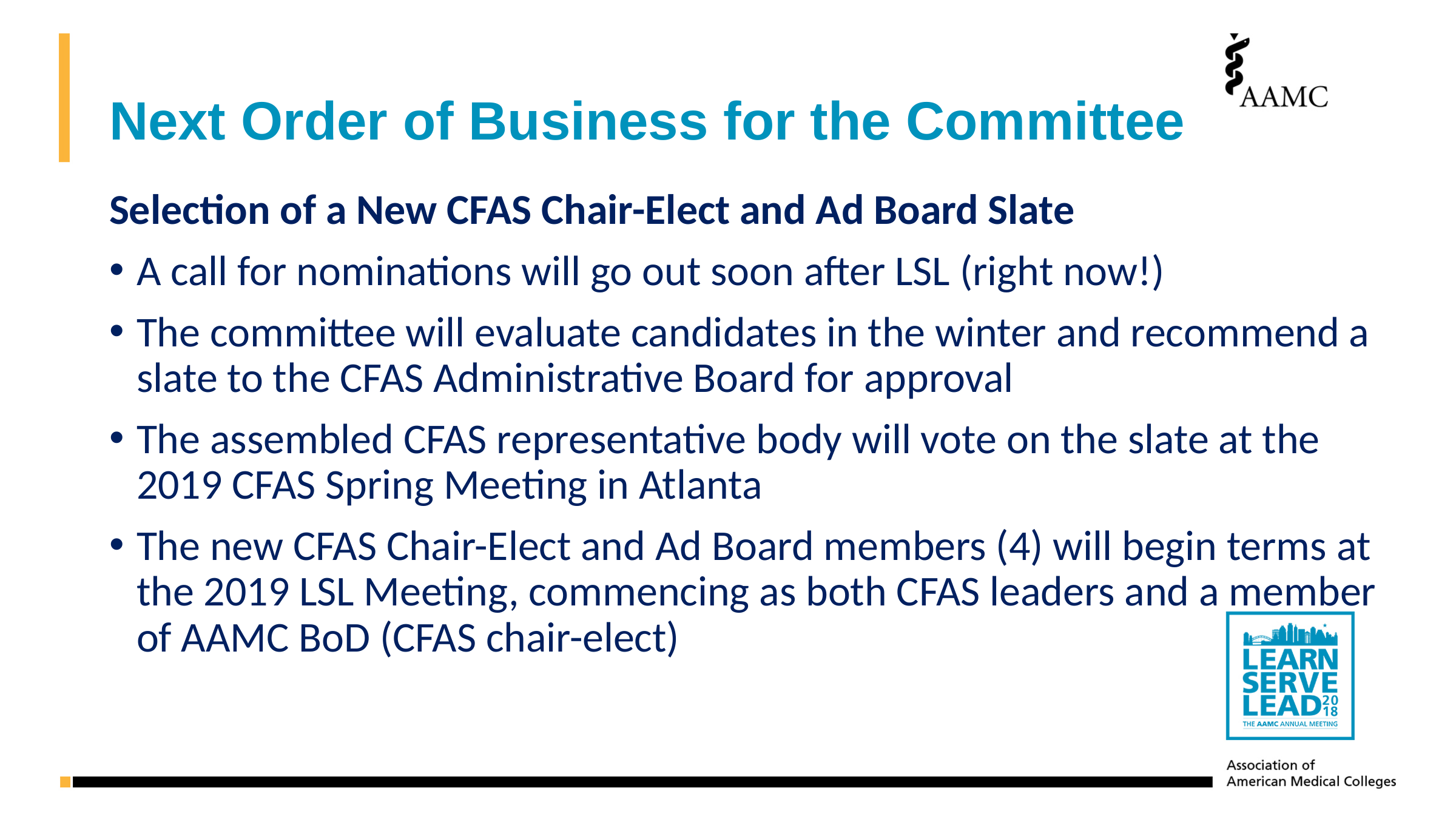

# Next Order of Business for the Committee
Selection of a New CFAS Chair-Elect and Ad Board Slate
A call for nominations will go out soon after LSL (right now!)
The committee will evaluate candidates in the winter and recommend a slate to the CFAS Administrative Board for approval
The assembled CFAS representative body will vote on the slate at the 2019 CFAS Spring Meeting in Atlanta
The new CFAS Chair-Elect and Ad Board members (4) will begin terms at the 2019 LSL Meeting, commencing as both CFAS leaders and a member of AAMC BoD (CFAS chair-elect)